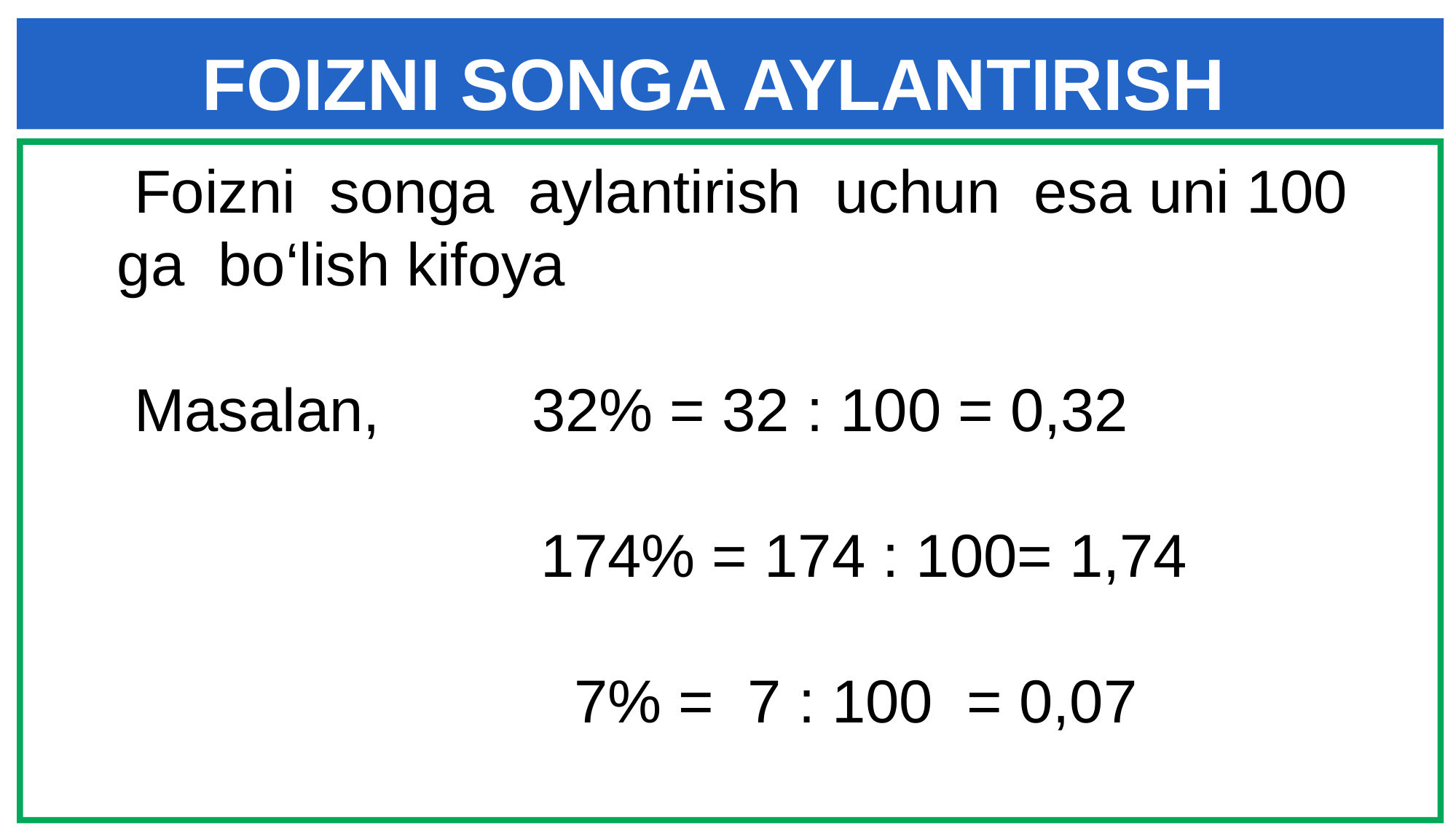

FOIZNI SONGA AYLANTIRISH
 Foizni  songa  aylantirish  uchun  esa uni 100 ga  bo‘lish kifoya

 Masalan,         32% = 32 : 100 = 0,32

                         174% = 174 : 100= 1,74

                           7% =  7 : 100  = 0,07